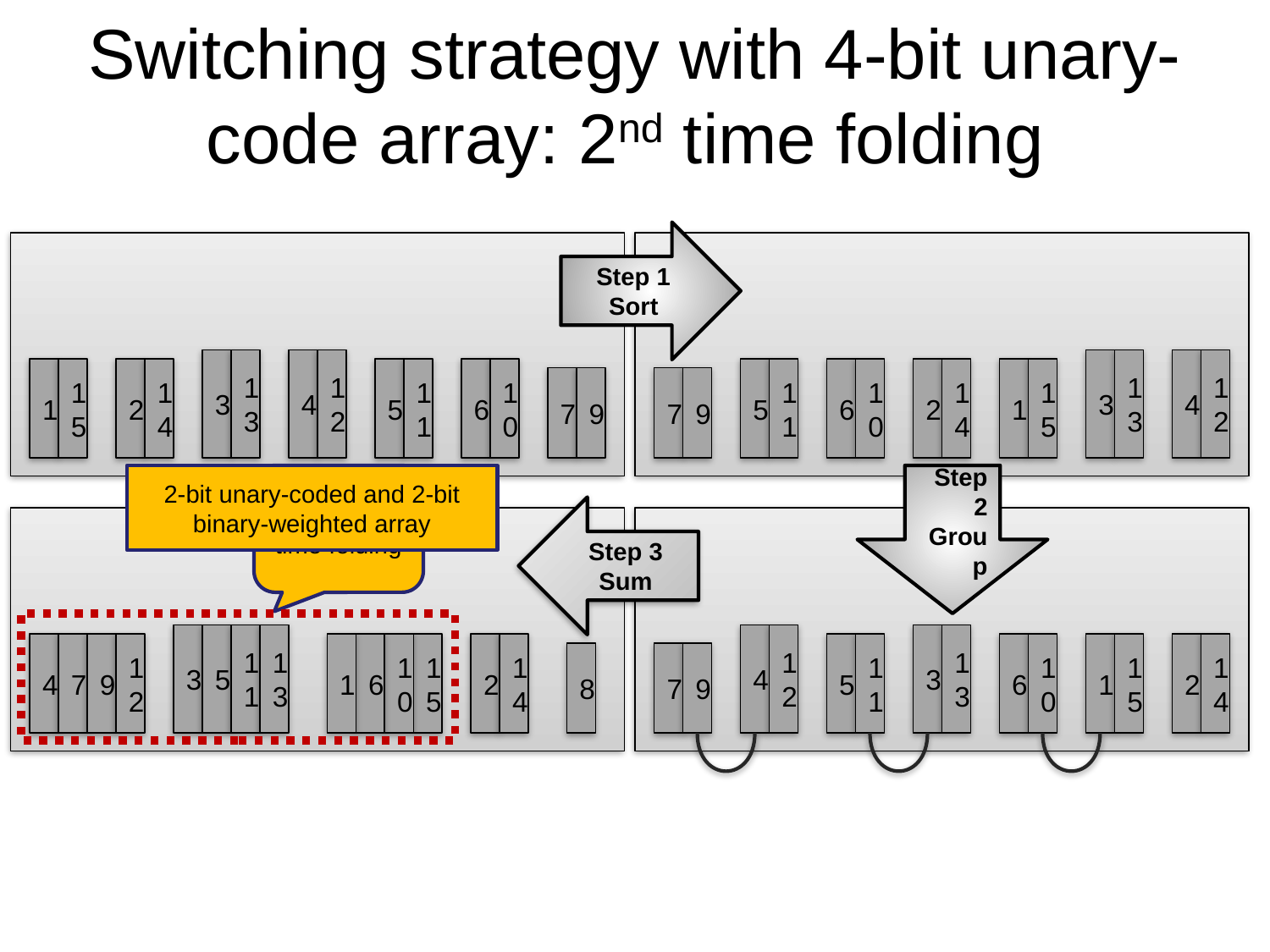

# Switching strategy with 4-bit unary-code array: 2nd time folding
Step 1 Sort

3
13
4
12
1
15
2
14
5
11
6
10
7
9

3
13
4
12
5
11
6
10
2
14
1
15
7
9
Step 2 Group
2-bit unary-coded and 2-bit binary-weighted array
Use for 3rd time folding
Step 3 Sum

3
5
11
13
4
7
9
12
1
6
10
15
2
14
8

4
12
3
13
5
11
6
10
1
15
2
14
7
9